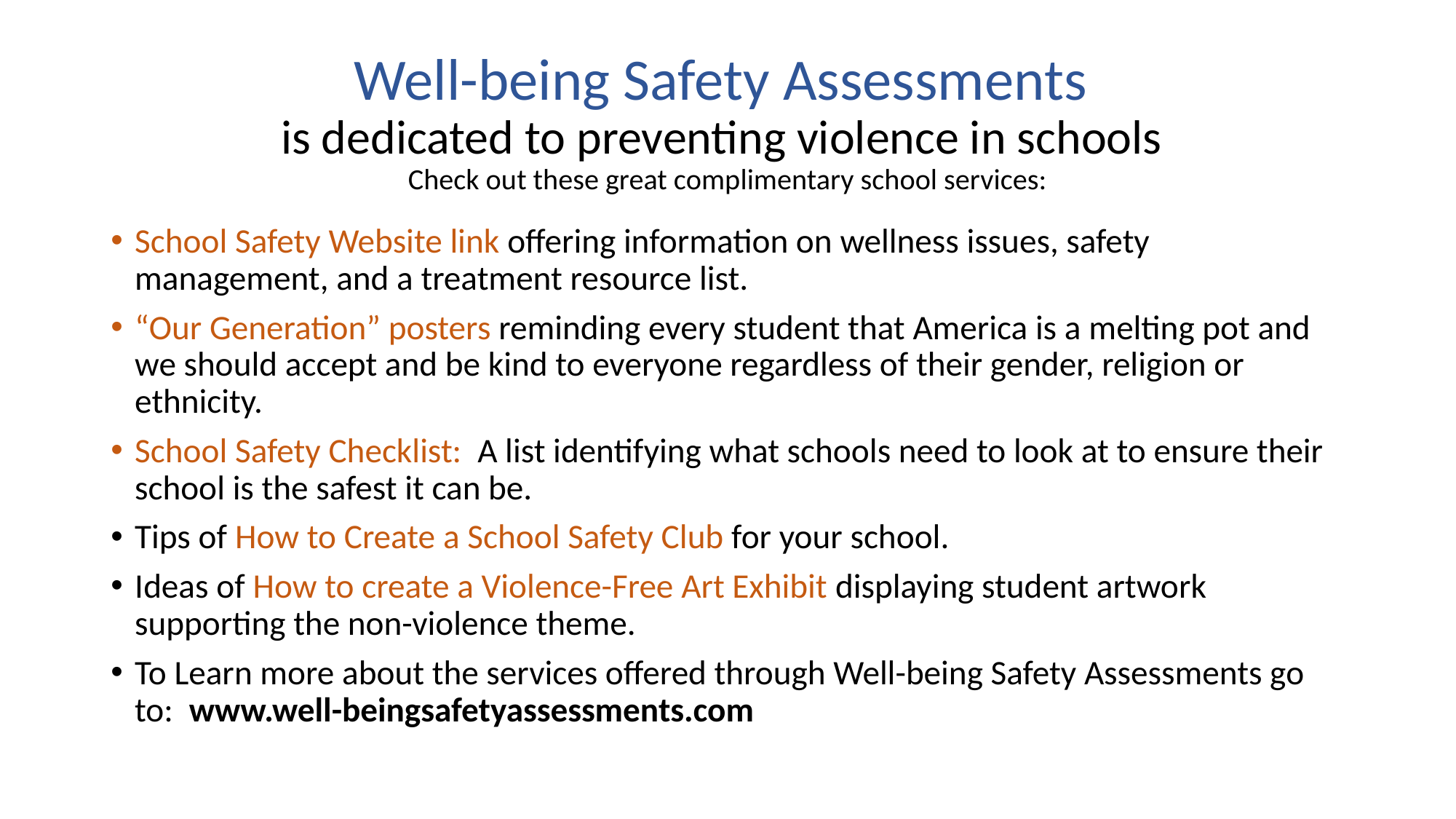

# Well-being Safety Assessments is dedicated to preventing violence in schools Check out these great complimentary school services:
School Safety Website link offering information on wellness issues, safety management, and a treatment resource list.
“Our Generation” posters reminding every student that America is a melting pot and we should accept and be kind to everyone regardless of their gender, religion or ethnicity.
School Safety Checklist:  A list identifying what schools need to look at to ensure their school is the safest it can be.
Tips of How to Create a School Safety Club for your school.
Ideas of How to create a Violence-Free Art Exhibit displaying student artwork supporting the non-violence theme.
To Learn more about the services offered through Well-being Safety Assessments go to:  www.well-beingsafetyassessments.com